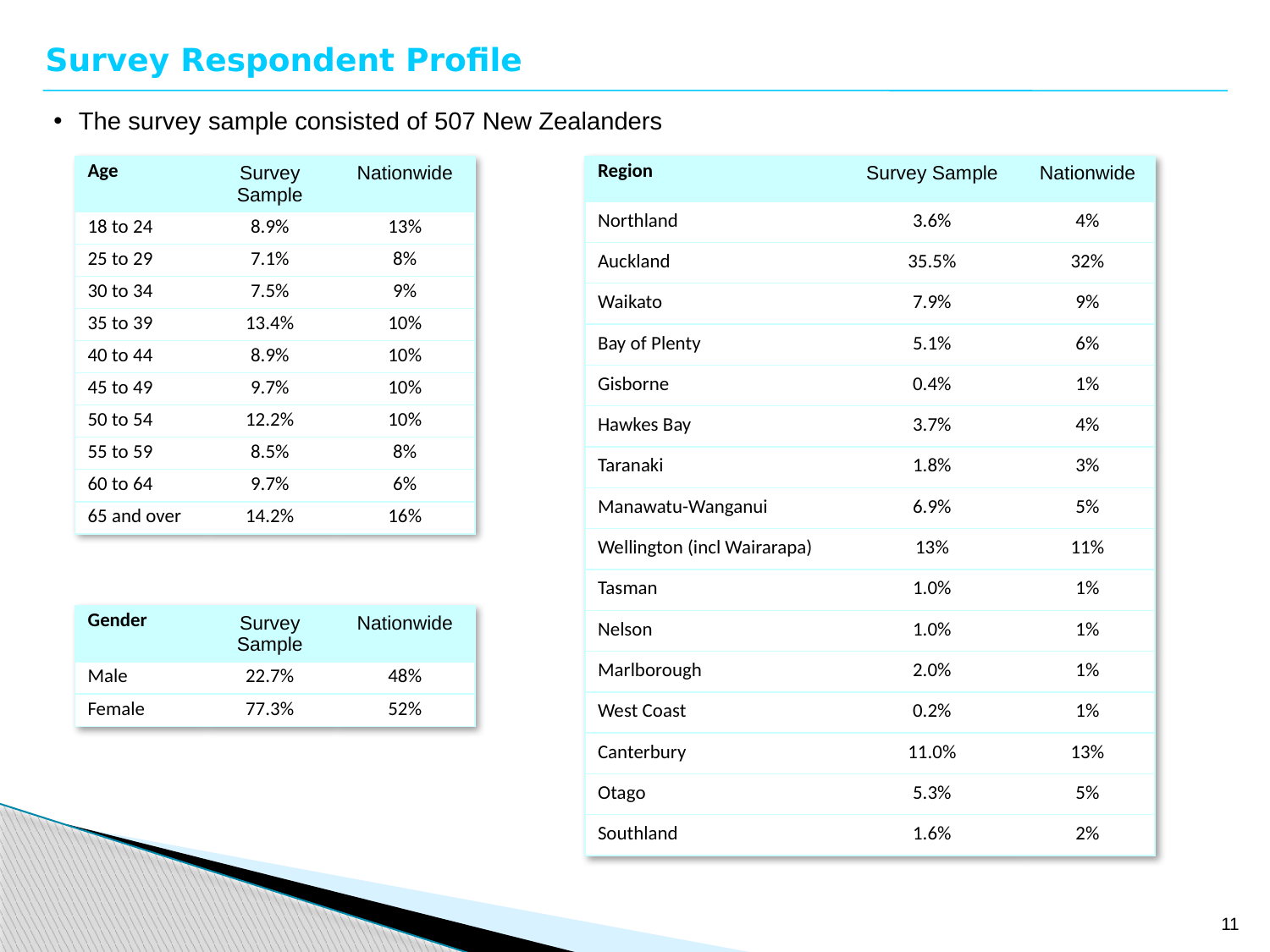

# Survey Respondent Profile
The survey sample consisted of 507 New Zealanders

| Age | Survey Sample | Nationwide |
| --- | --- | --- |
| 18 to 24 | 8.9% | 13% |
| 25 to 29 | 7.1% | 8% |
| 30 to 34 | 7.5% | 9% |
| 35 to 39 | 13.4% | 10% |
| 40 to 44 | 8.9% | 10% |
| 45 to 49 | 9.7% | 10% |
| 50 to 54 | 12.2% | 10% |
| 55 to 59 | 8.5% | 8% |
| 60 to 64 | 9.7% | 6% |
| 65 and over | 14.2% | 16% |
| Region | Survey Sample | Nationwide |
| --- | --- | --- |
| Northland | 3.6% | 4% |
| Auckland | 35.5% | 32% |
| Waikato | 7.9% | 9% |
| Bay of Plenty | 5.1% | 6% |
| Gisborne | 0.4% | 1% |
| Hawkes Bay | 3.7% | 4% |
| Taranaki | 1.8% | 3% |
| Manawatu-Wanganui | 6.9% | 5% |
| Wellington (incl Wairarapa) | 13% | 11% |
| Tasman | 1.0% | 1% |
| Nelson | 1.0% | 1% |
| Marlborough | 2.0% | 1% |
| West Coast | 0.2% | 1% |
| Canterbury | 11.0% | 13% |
| Otago | 5.3% | 5% |
| Southland | 1.6% | 2% |
| Gender | Survey Sample | Nationwide |
| --- | --- | --- |
| Male | 22.7% | 48% |
| Female | 77.3% | 52% |
11